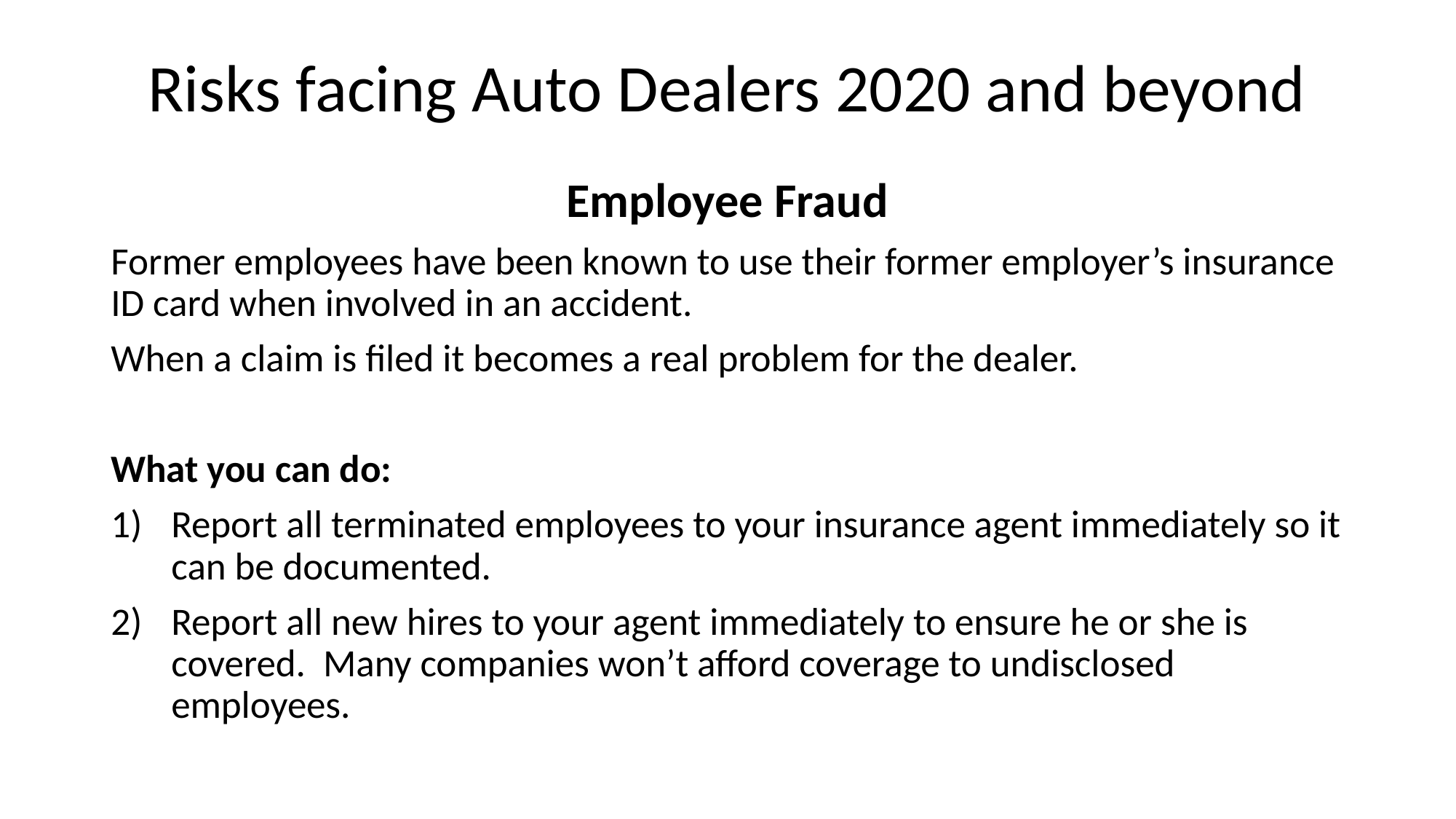

# Risks facing Auto Dealers 2020 and beyond
Employee Fraud
Former employees have been known to use their former employer’s insurance ID card when involved in an accident.
When a claim is filed it becomes a real problem for the dealer.

What you can do:
Report all terminated employees to your insurance agent immediately so it can be documented.
Report all new hires to your agent immediately to ensure he or she is covered.  Many companies won’t afford coverage to undisclosed employees.